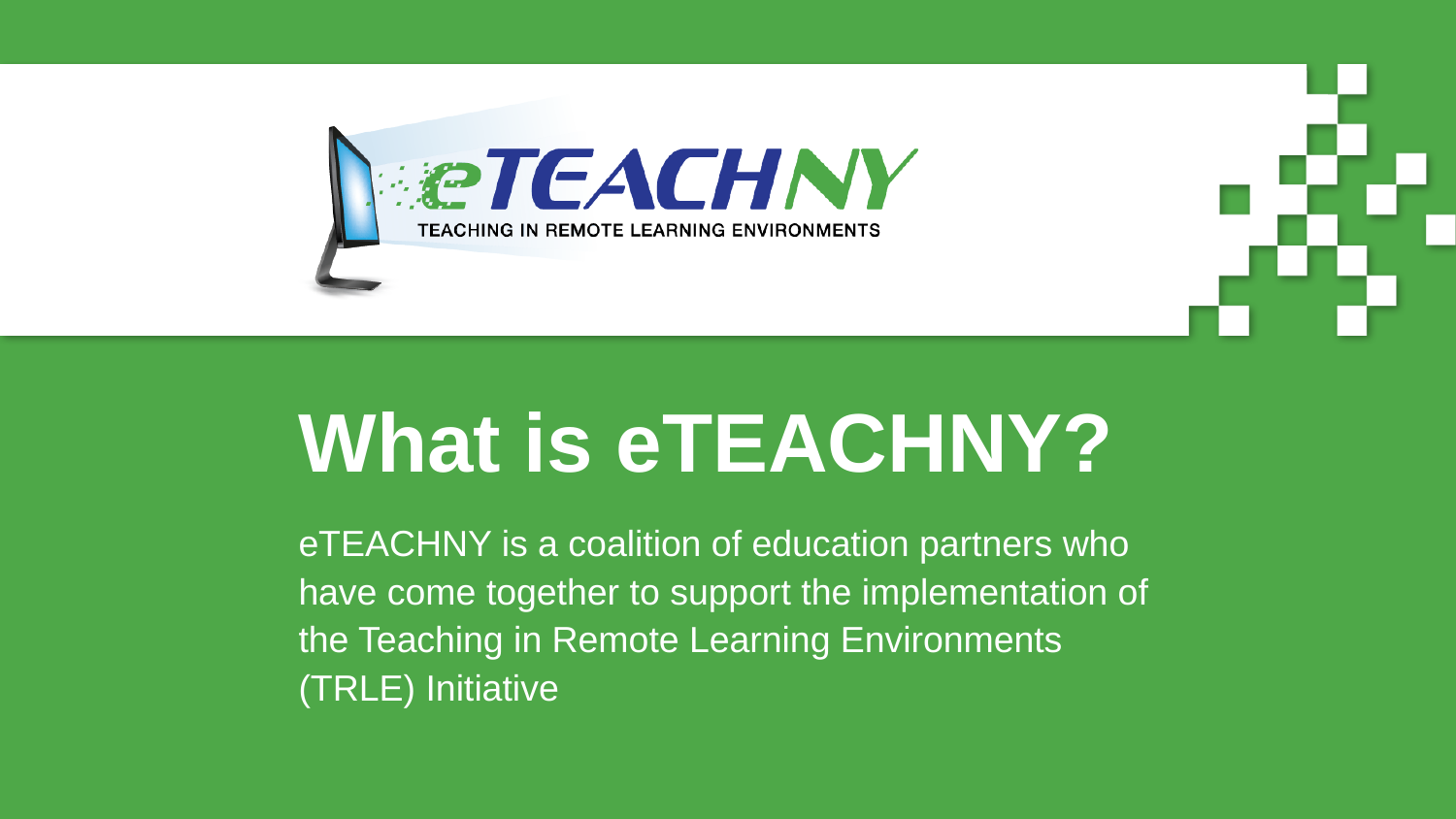

# What is eTEACHNY?
eTEACHNY is a coalition of education partners who have come together to support the implementation of the Teaching in Remote Learning Environments (TRLE) Initiative